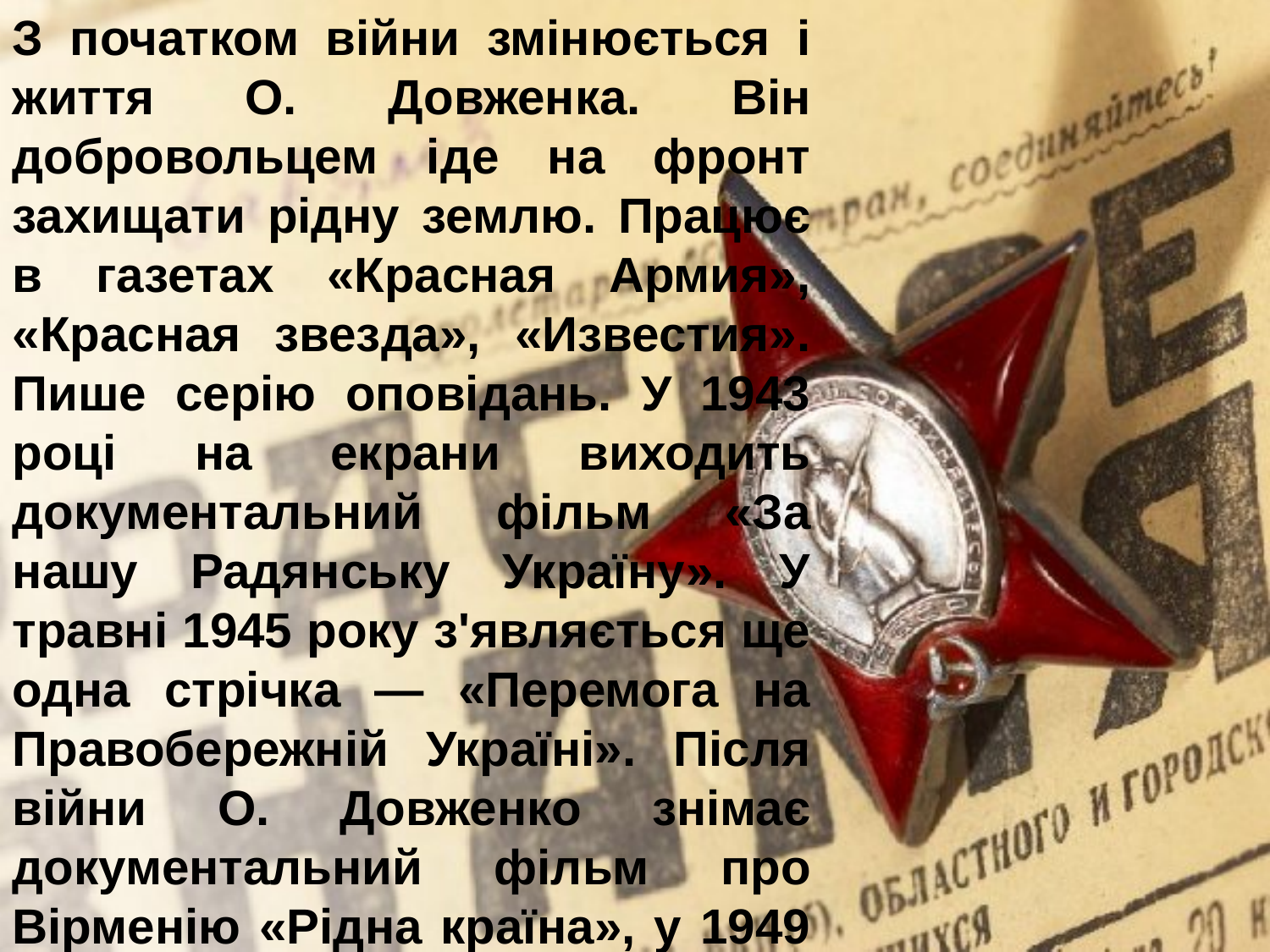

З початком війни змінюється і життя О. Довженка. Він добровольцем іде на фронт захищати рідну землю. Працює в газетах «Красная Армия», «Красная звезда», «Известия». Пише серію оповідань. У 1943 році на екрани виходить документальний фільм «За нашу Радянську Україну». У травні 1945 року з'являється ще одна стрічка — «Перемога на Правобережній Україні». Після війни О. Довженко знімає документальний фільм про Вірменію «Рідна країна», у 1949 році — стрічку «Мічурін».